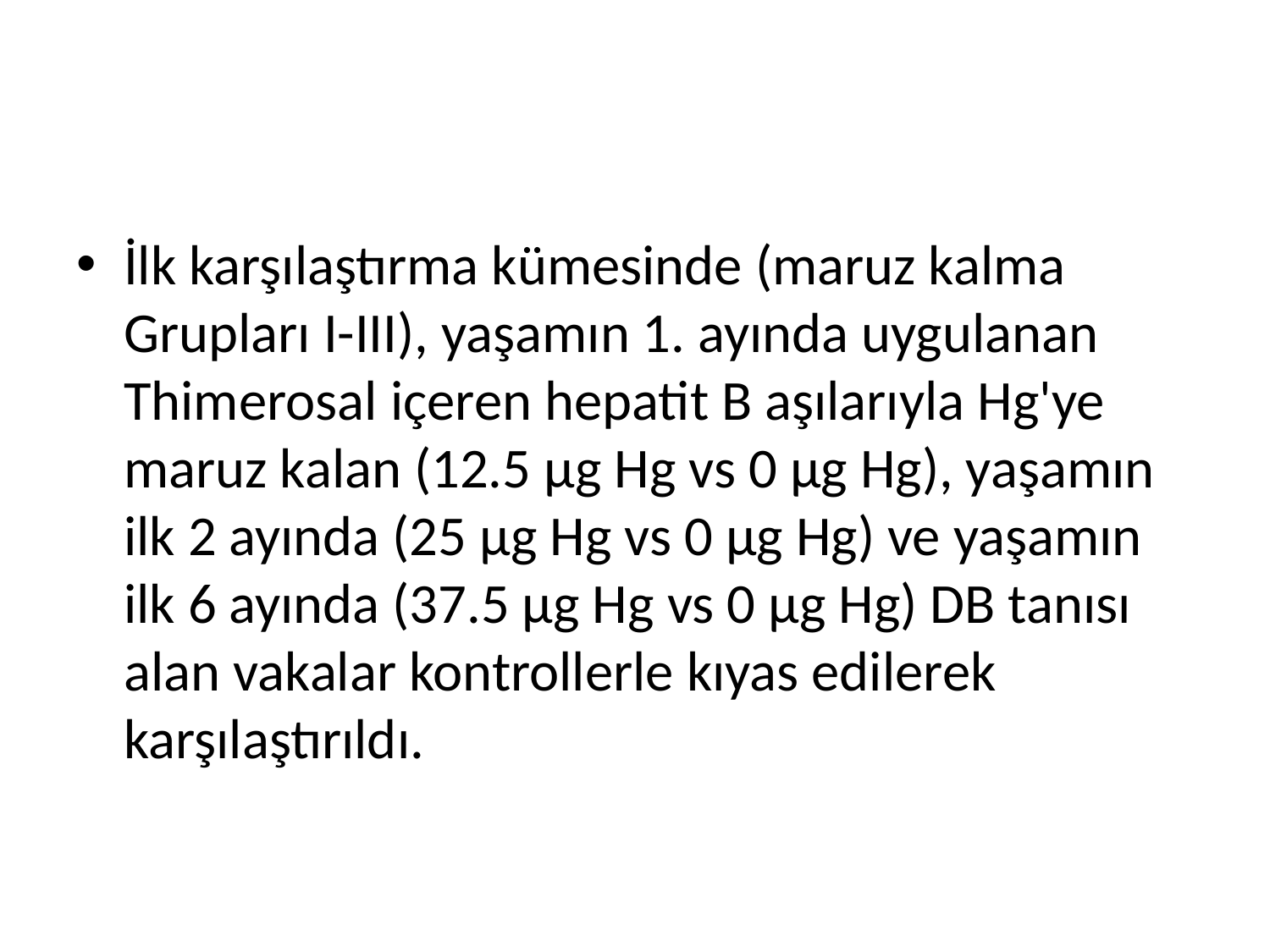

#
İlk karşılaştırma kümesinde (maruz kalma Grupları I-III), yaşamın 1. ayında uygulanan Thimerosal içeren hepatit B aşılarıyla Hg'ye maruz kalan (12.5 μg Hg vs 0 μg Hg), yaşamın ilk 2 ayında (25 μg Hg vs 0 μg Hg) ve yaşamın ilk 6 ayında (37.5 μg Hg vs 0 μg Hg) DB tanısı alan vakalar kontrollerle kıyas edilerek karşılaştırıldı.